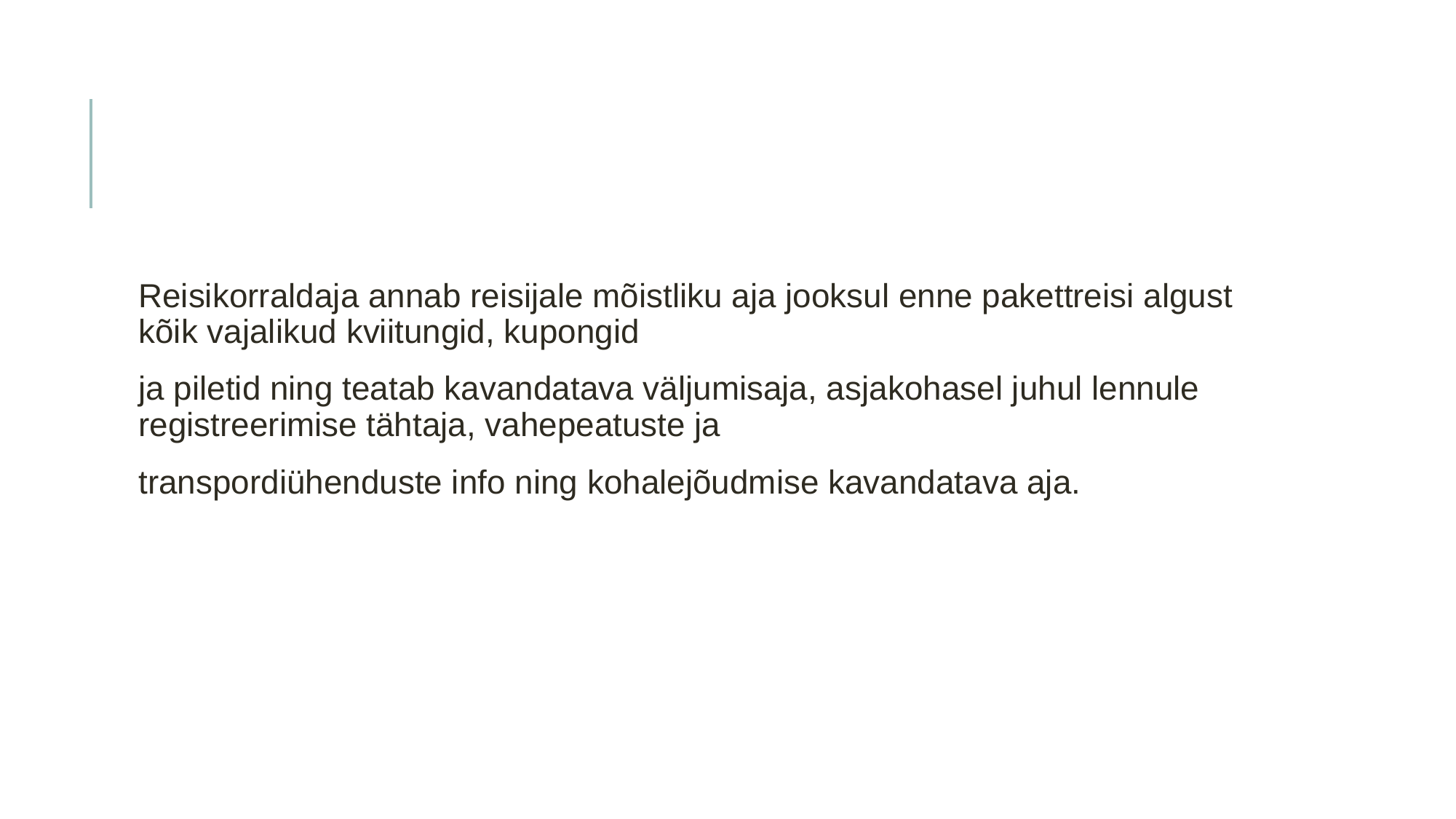

#
Reisikorraldaja annab reisijale mõistliku aja jooksul enne pakettreisi algust kõik vajalikud kviitungid, kupongid
ja piletid ning teatab kavandatava väljumisaja, asjakohasel juhul lennule registreerimise tähtaja, vahepeatuste ja
transpordiühenduste info ning kohalejõudmise kavandatava aja.